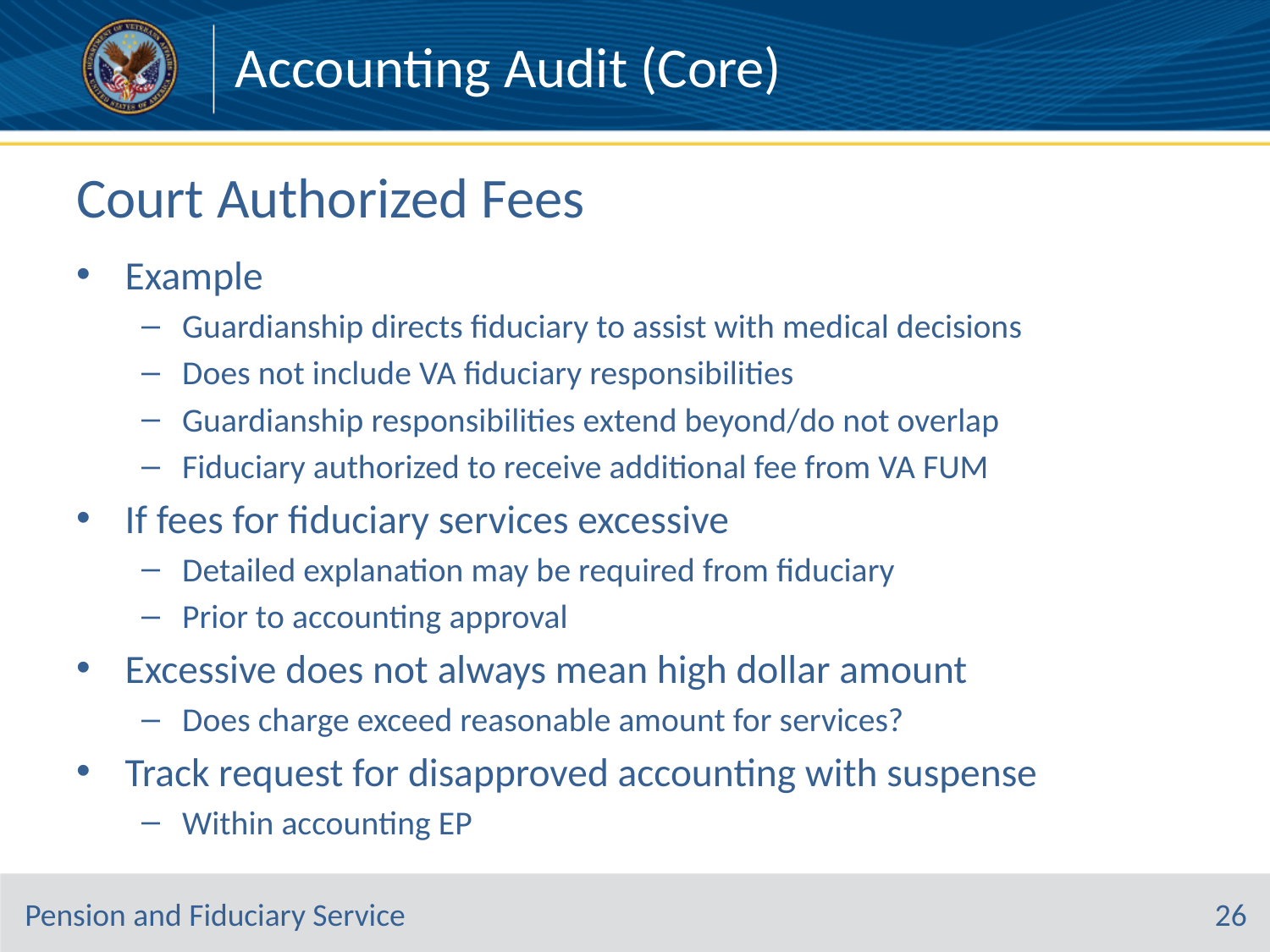

Accounting Audit (Core)
# Court Authorized Fees
Example
Guardianship directs fiduciary to assist with medical decisions
Does not include VA fiduciary responsibilities
Guardianship responsibilities extend beyond/do not overlap
Fiduciary authorized to receive additional fee from VA FUM
If fees for fiduciary services excessive
Detailed explanation may be required from fiduciary
Prior to accounting approval
Excessive does not always mean high dollar amount
Does charge exceed reasonable amount for services?
Track request for disapproved accounting with suspense
Within accounting EP

26